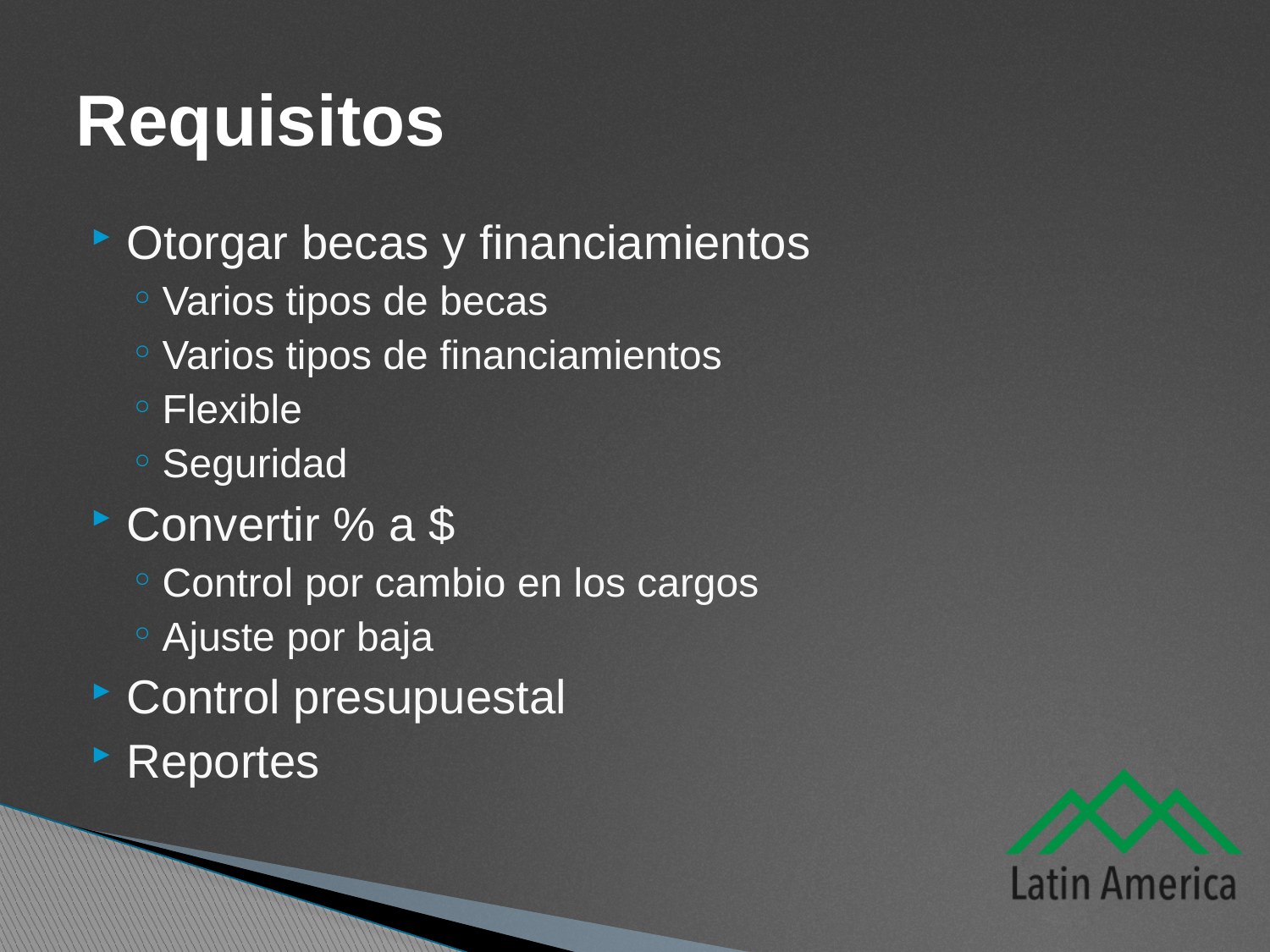

# Requisitos
Otorgar becas y financiamientos
Varios tipos de becas
Varios tipos de financiamientos
Flexible
Seguridad
Convertir % a $
Control por cambio en los cargos
Ajuste por baja
Control presupuestal
Reportes